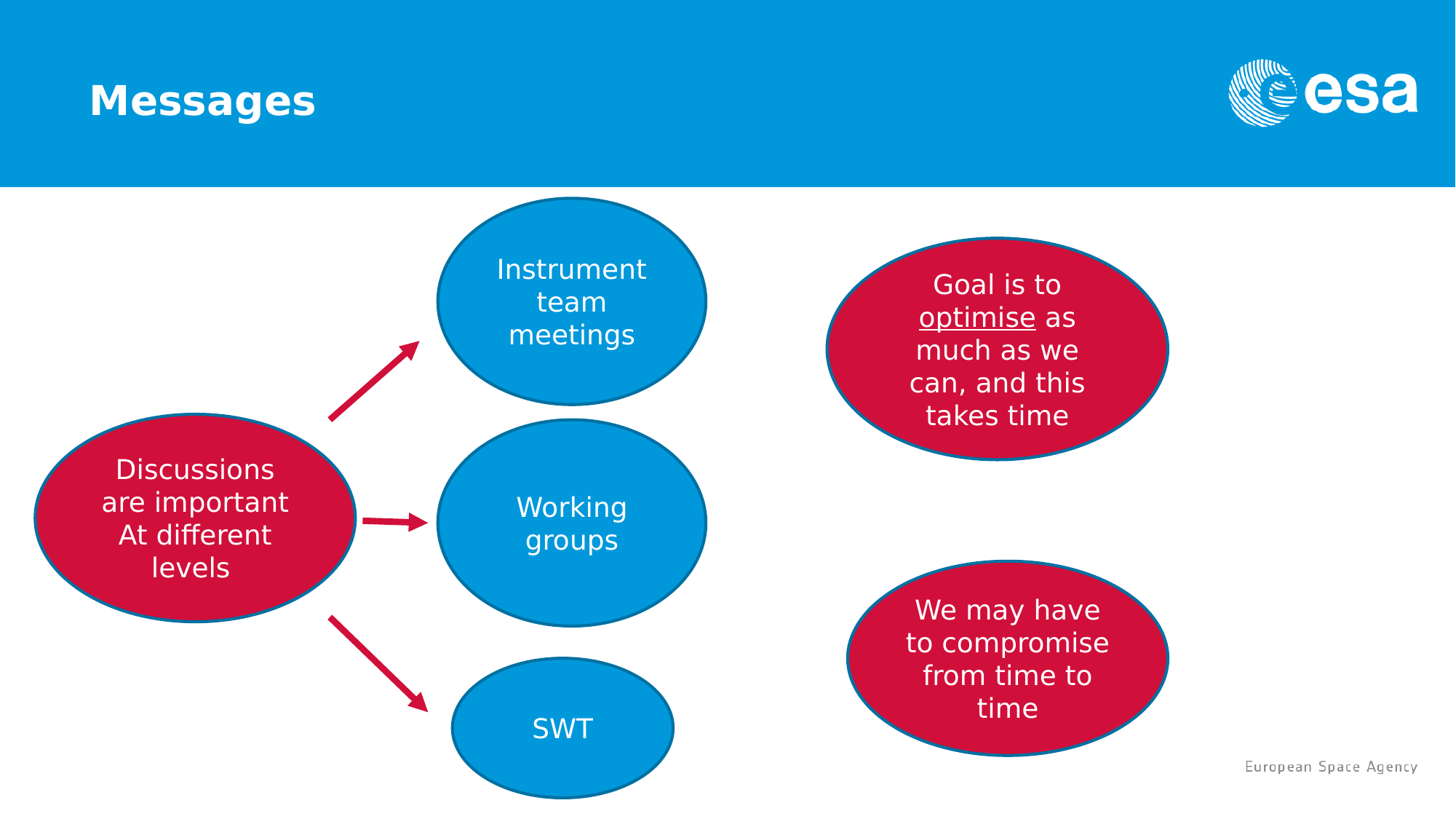

# Messages
Instrument team meetings
Goal is to optimise as much as we can, and this takes time
Discussions
are important
At different levels
Working groups
We may have to compromise from time to time
SWT